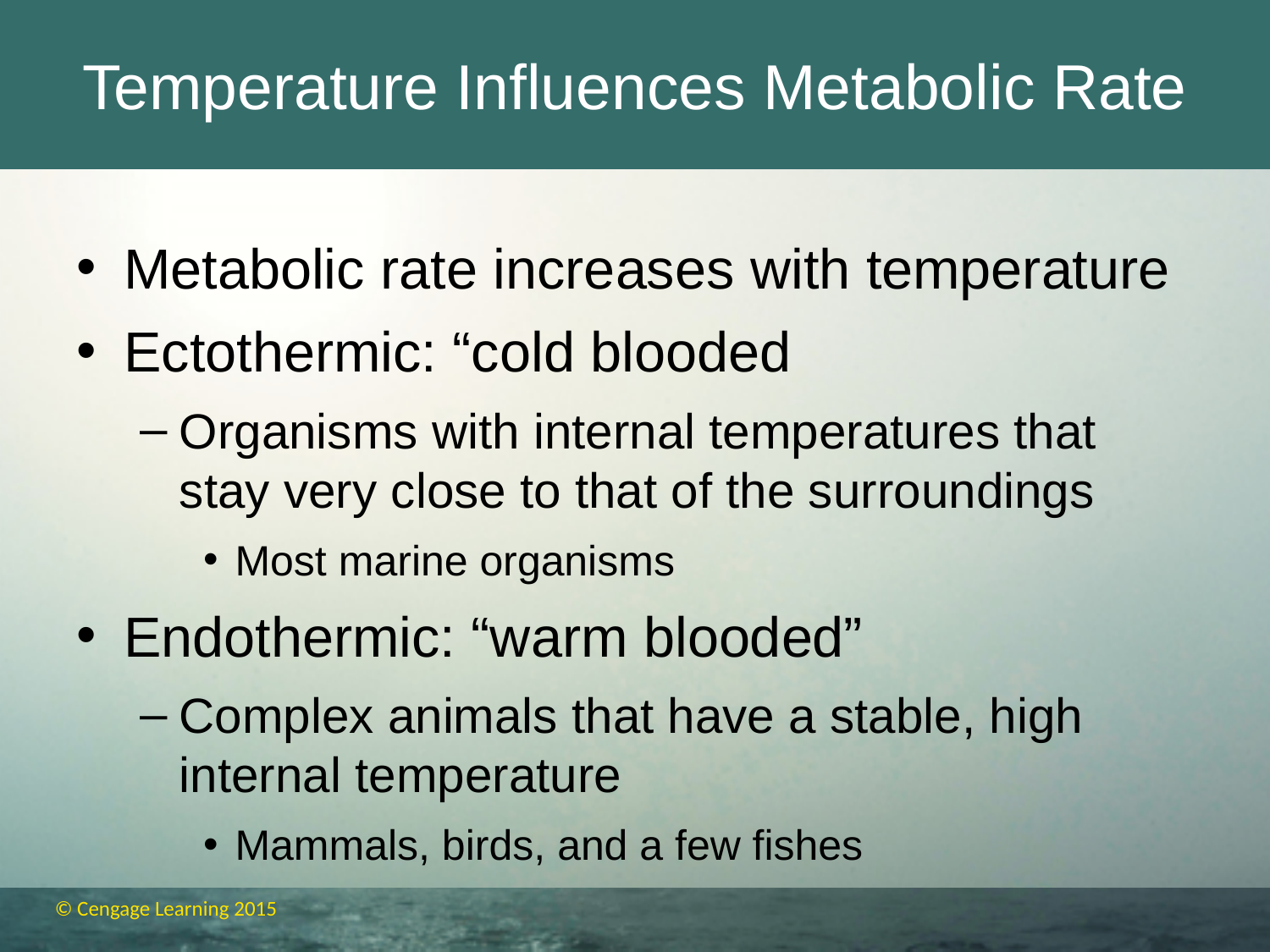

# Temperature Influences Metabolic Rate
Metabolic rate increases with temperature
Ectothermic: “cold blooded
Organisms with internal temperatures that stay very close to that of the surroundings
Most marine organisms
Endothermic: “warm blooded”
Complex animals that have a stable, high internal temperature
Mammals, birds, and a few fishes